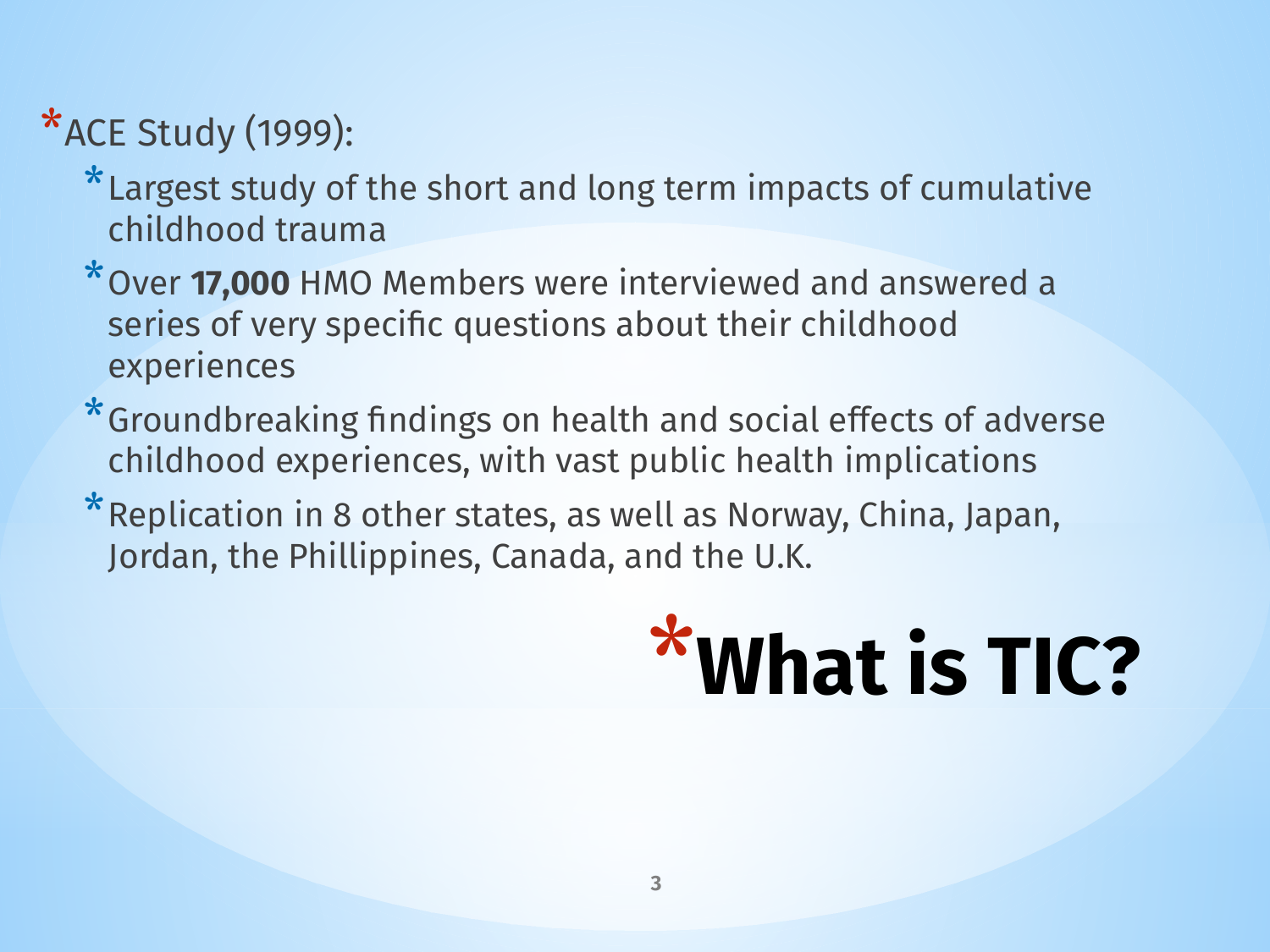

ACE Study (1999):
Largest study of the short and long term impacts of cumulative childhood trauma
Over 17,000 HMO Members were interviewed and answered a series of very specific questions about their childhood experiences
Groundbreaking findings on health and social effects of adverse childhood experiences, with vast public health implications
Replication in 8 other states, as well as Norway, China, Japan, Jordan, the Phillippines, Canada, and the U.K.
# What is TIC?
3